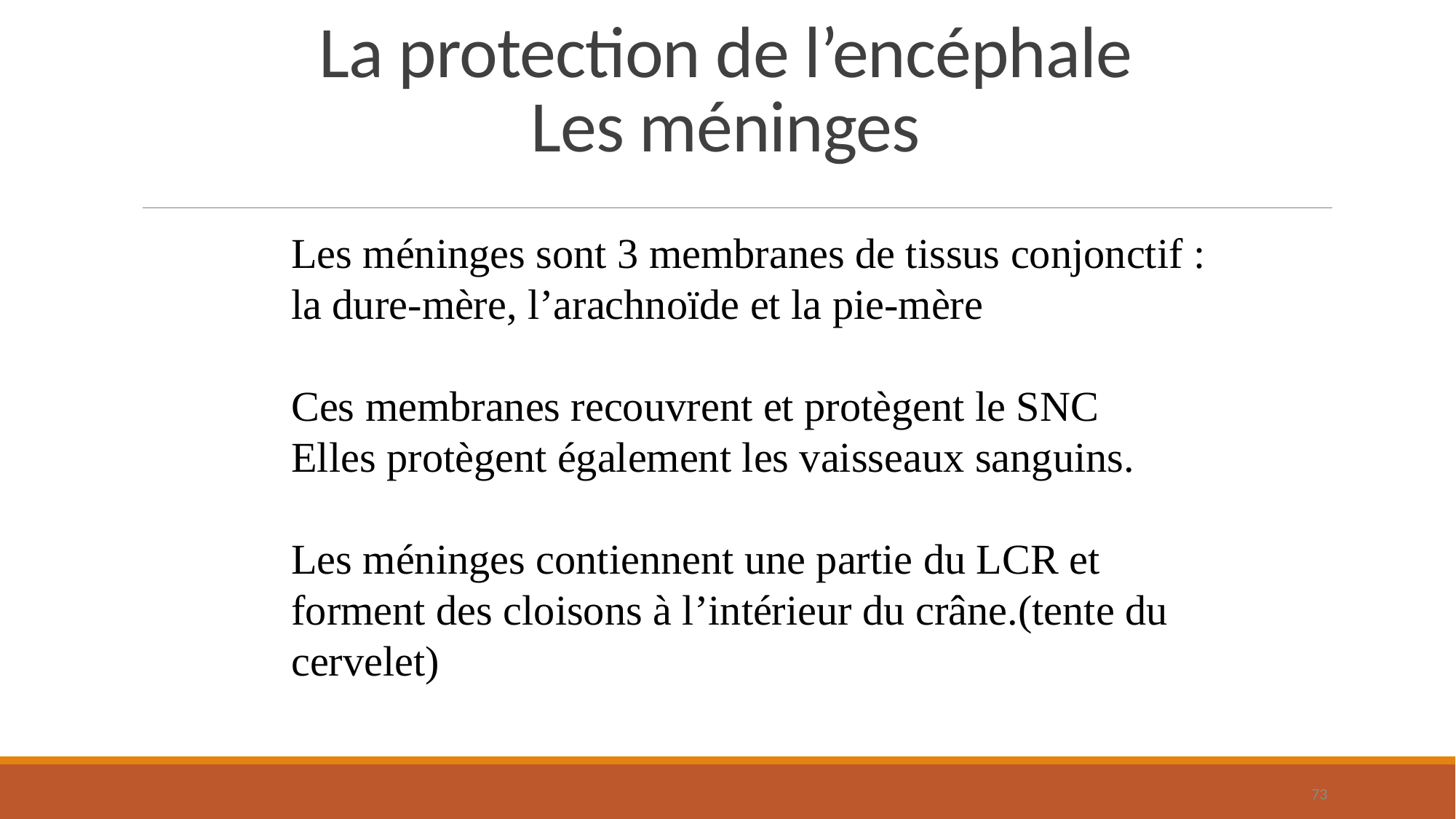

# La protection de l’encéphale Les méninges
Les méninges sont 3 membranes de tissus conjonctif : la dure-mère, l’arachnoïde et la pie-mère

Ces membranes recouvrent et protègent le SNC
Elles protègent également les vaisseaux sanguins.

Les méninges contiennent une partie du LCR et forment des cloisons à l’intérieur du crâne.(tente du cervelet)

73